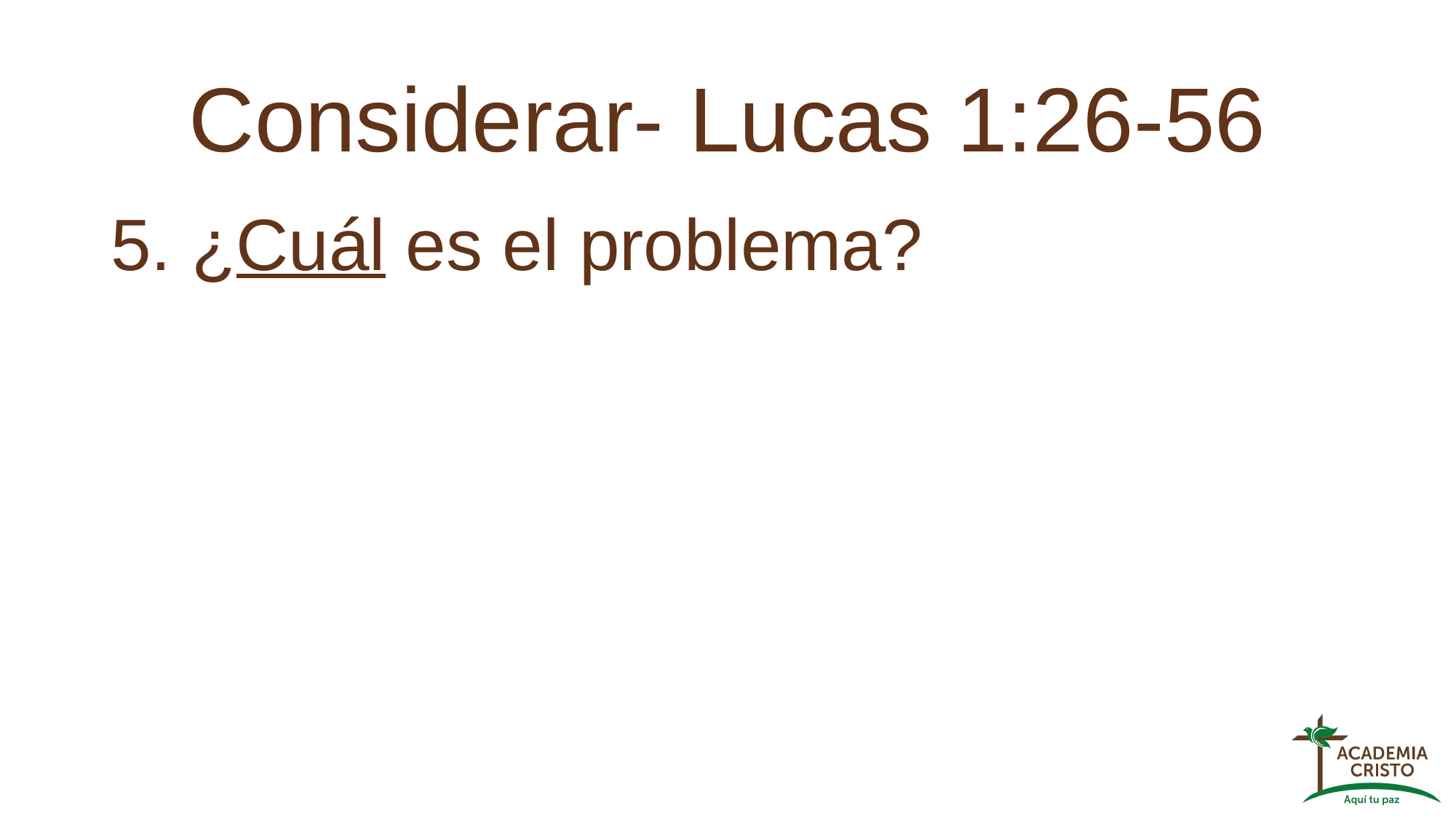

# Considerar- Lucas 1:26-56
5. ¿Cuál es el problema?